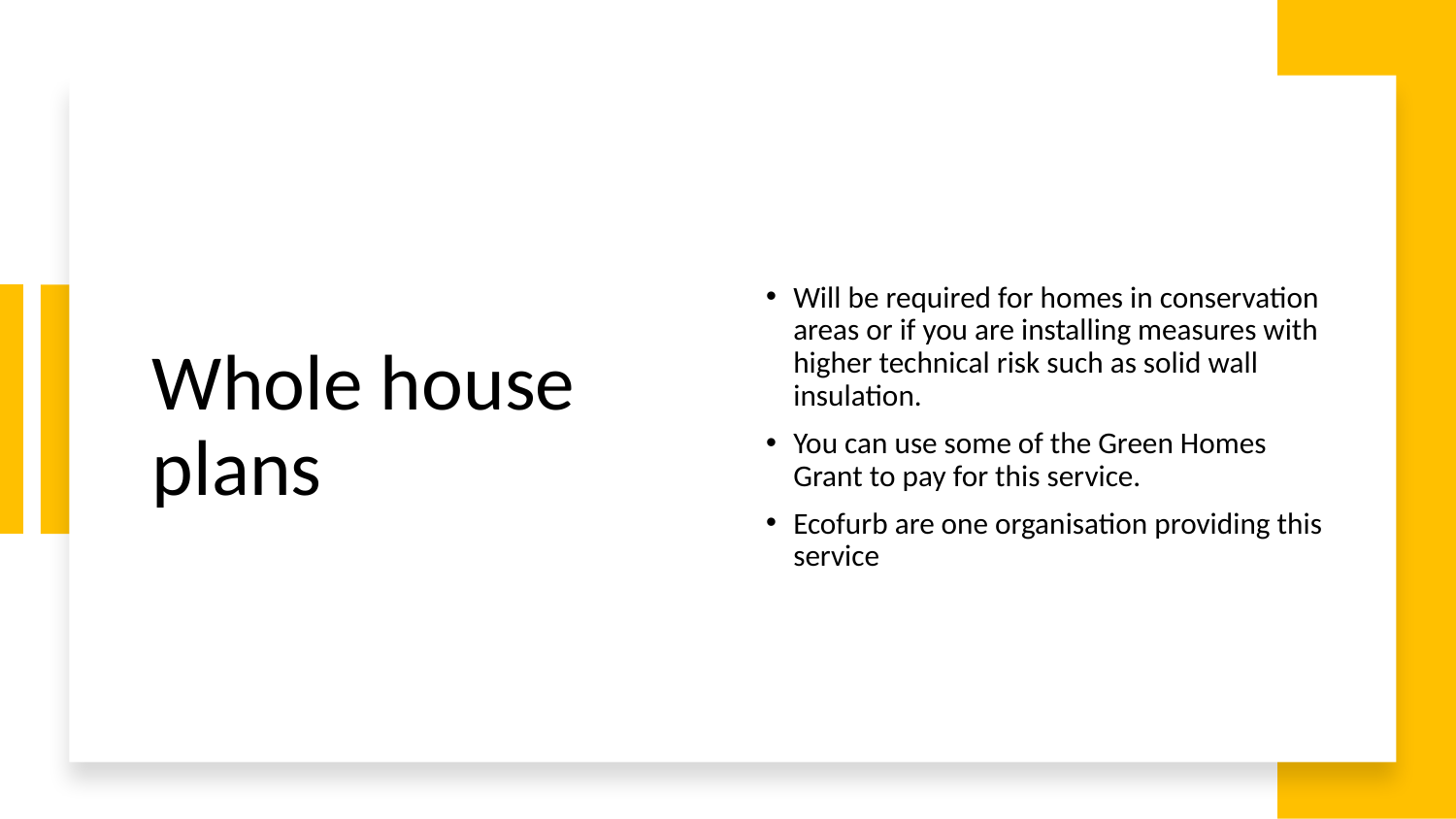

# Whole house plans
Will be required for homes in conservation areas or if you are installing measures with higher technical risk such as solid wall insulation.
You can use some of the Green Homes Grant to pay for this service.
Ecofurb are one organisation providing this service